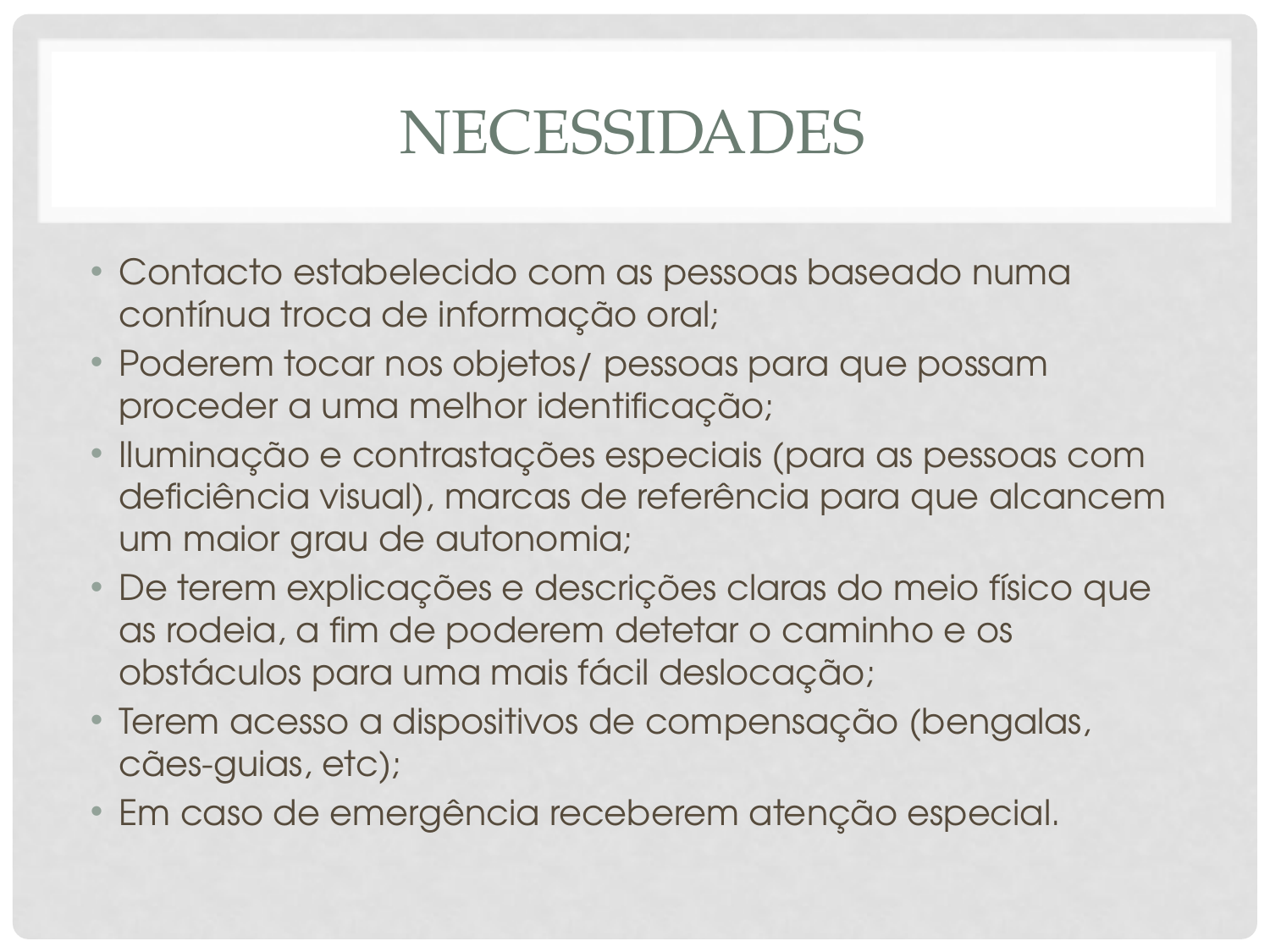

# Necessidades
Contacto estabelecido com as pessoas baseado numa contínua troca de informação oral;
Poderem tocar nos objetos/ pessoas para que possam proceder a uma melhor identificação;
Iluminação e contrastações especiais (para as pessoas com deficiência visual), marcas de referência para que alcancem um maior grau de autonomia;
De terem explicações e descrições claras do meio físico que as rodeia, a fim de poderem detetar o caminho e os obstáculos para uma mais fácil deslocação;
Terem acesso a dispositivos de compensação (bengalas, cães-guias, etc);
Em caso de emergência receberem atenção especial.